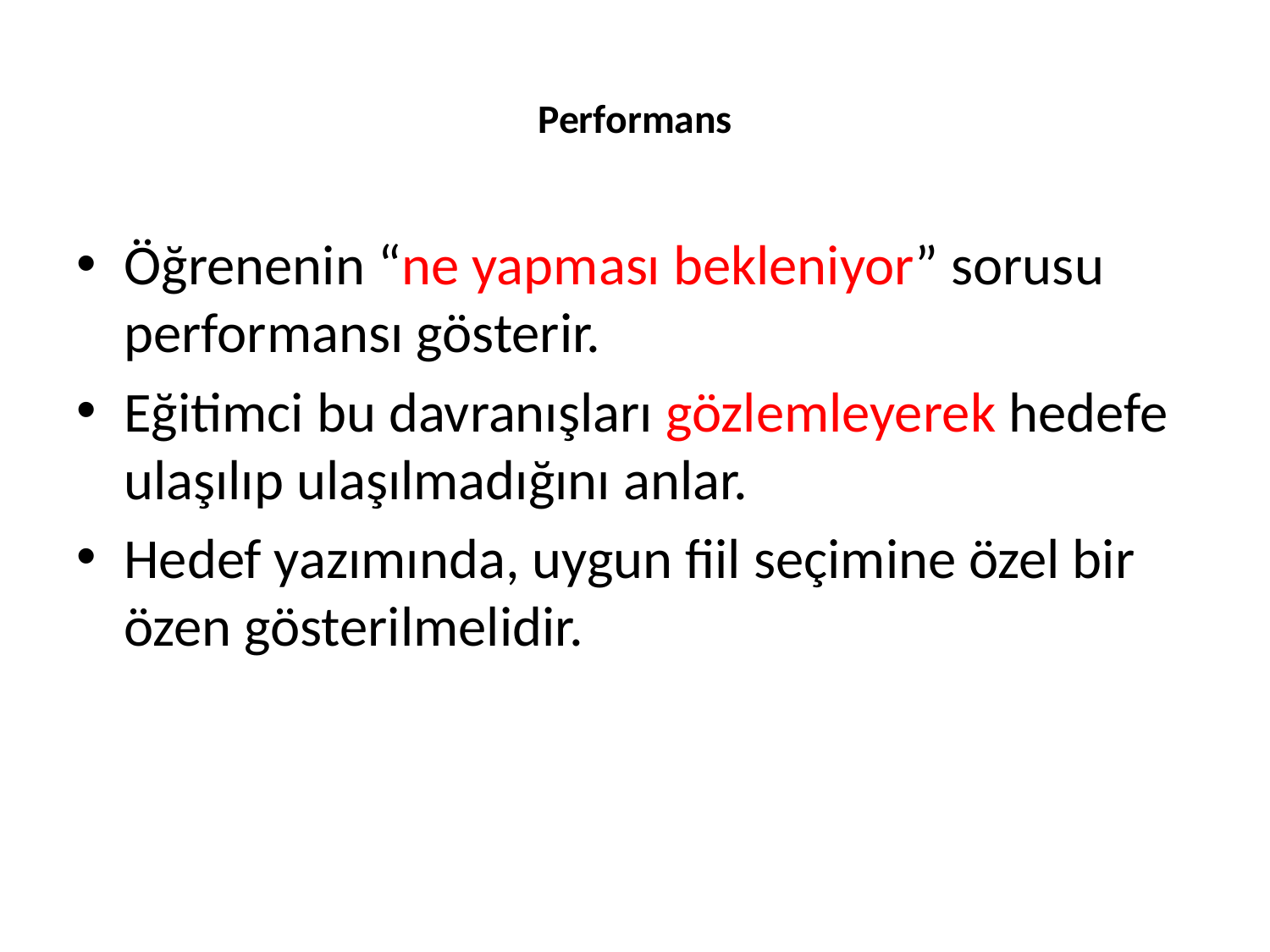

# Performans
Öğrenenin “ne yapması bekleniyor” sorusu performansı gösterir.
Eğitimci bu davranışları gözlemleyerek hedefe ulaşılıp ulaşılmadığını anlar.
Hedef yazımında, uygun fiil seçimine özel bir özen gösterilmelidir.